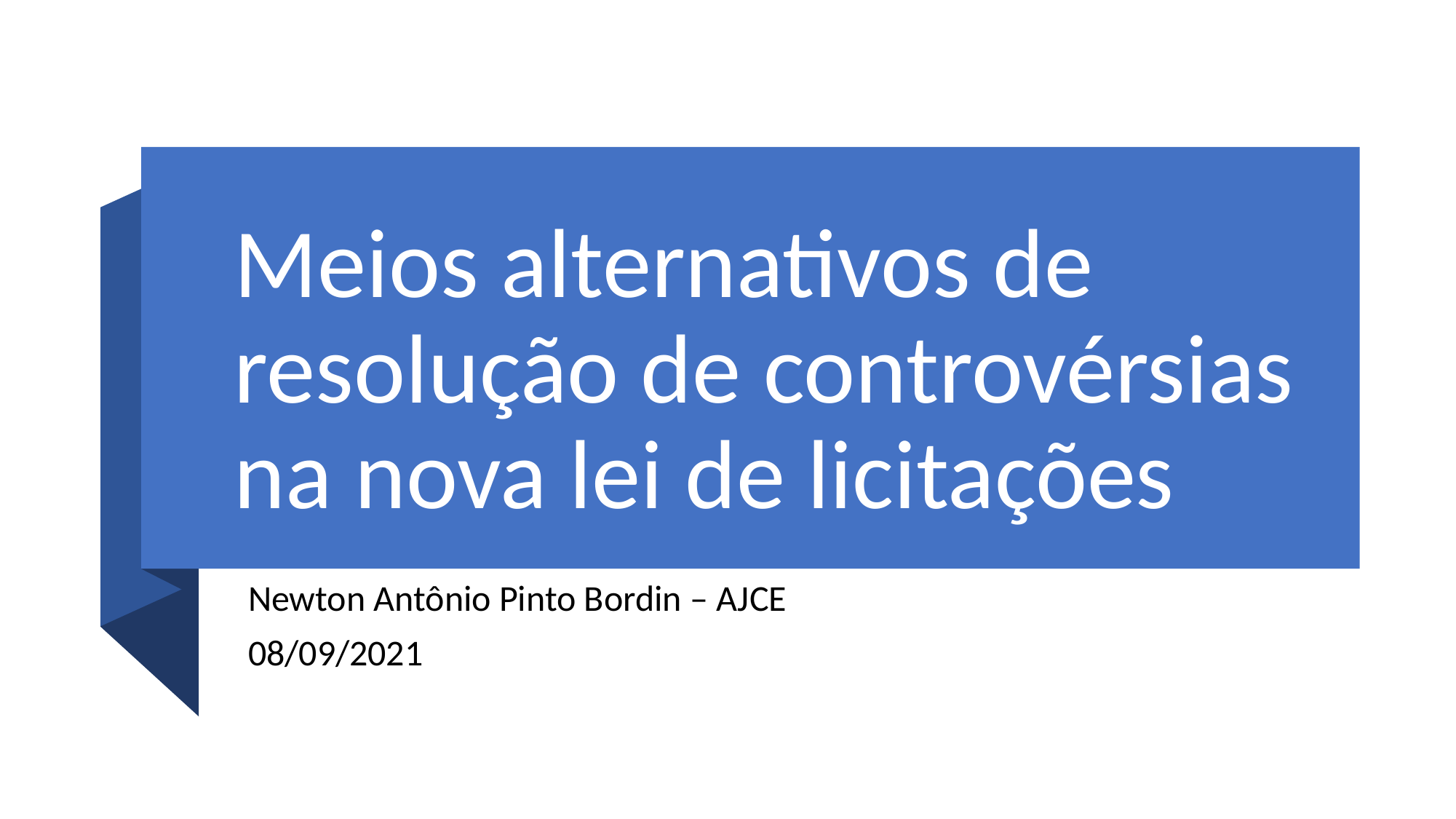

# Meios alternativos de resolução de controvérsias na nova lei de licitações

Newton Antônio Pinto Bordin – AJCE
08/09/2021